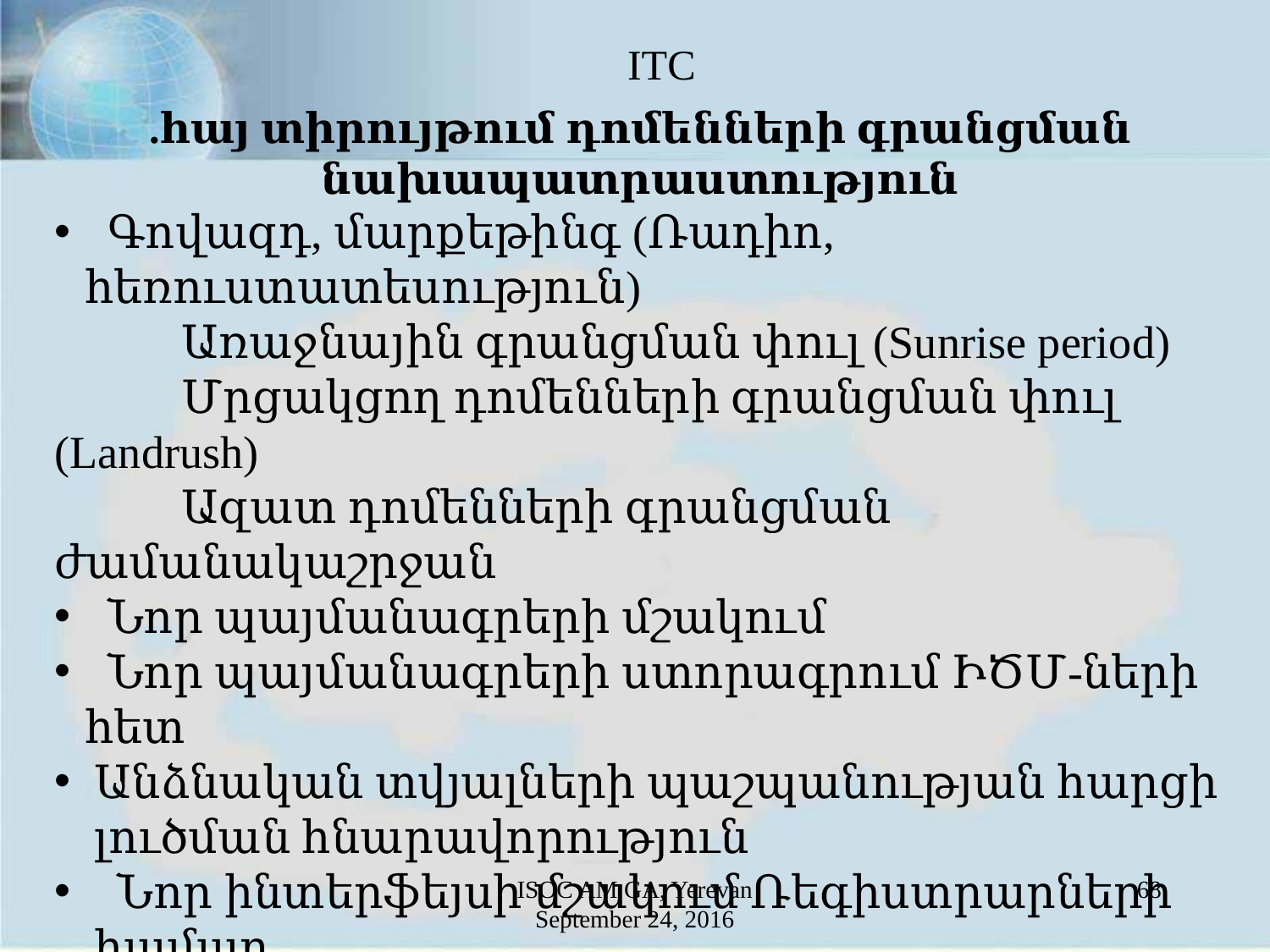

ITC
.հայ տիրույթում դոմենների գրանցման նախապատրաստություն
  Գովազդ, մարքեթինգ (Ռադիո, հեռուստատեսություն)
	Առաջնային գրանցման փուլ (Sunrise period)
	Մրցակցող դոմենների գրանցման փուլ (Landrush)
	Ազատ դոմենների գրանցման ժամանակաշրջան
  Նոր պայմանագրերի մշակում
  Նոր պայմանագրերի ստորագրում ԻԾՄ-ների հետ
Անձնական տվյալների պաշպանության հարցի լուծման հնարավորություն
  Նոր ինտերֆեյսի մշակում Ռեգիստրարների համար
  Սեմինարներ Ռեգիստրարների համար

ISOC AM GA, Yerevan
September 24, 2016
68